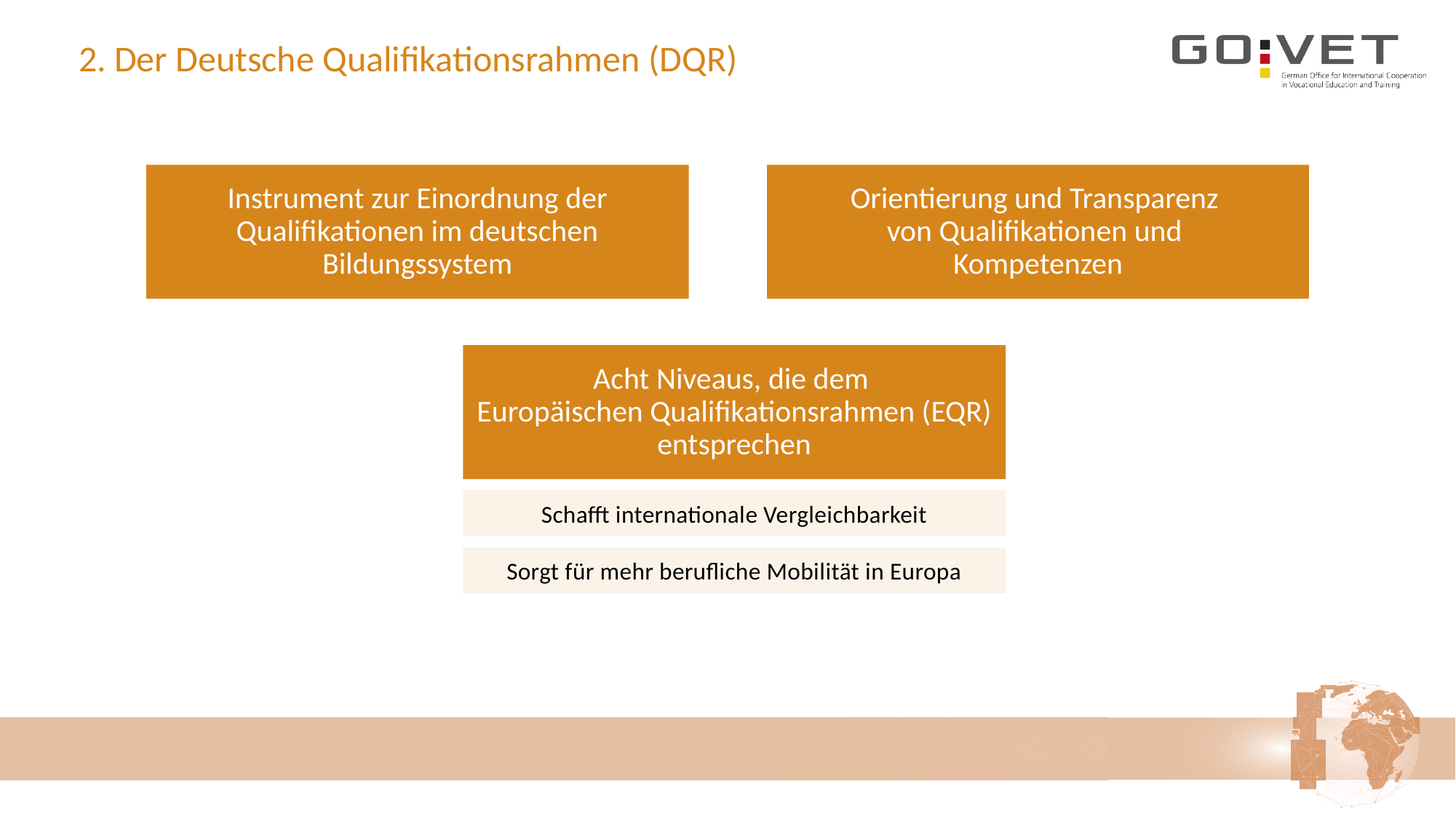

# 2. Der Deutsche Qualifikationsrahmen (DQR)
Instrument zur Einordnung der Qualifikationen im deutschen Bildungssystem
Orientierung und Transparenz
von Qualifikationen und
Kompetenzen
Acht Niveaus, die dem
Europäischen Qualifikationsrahmen (EQR) entsprechen
Schafft internationale Vergleichbarkeit
Sorgt für mehr berufliche Mobilität in Europa